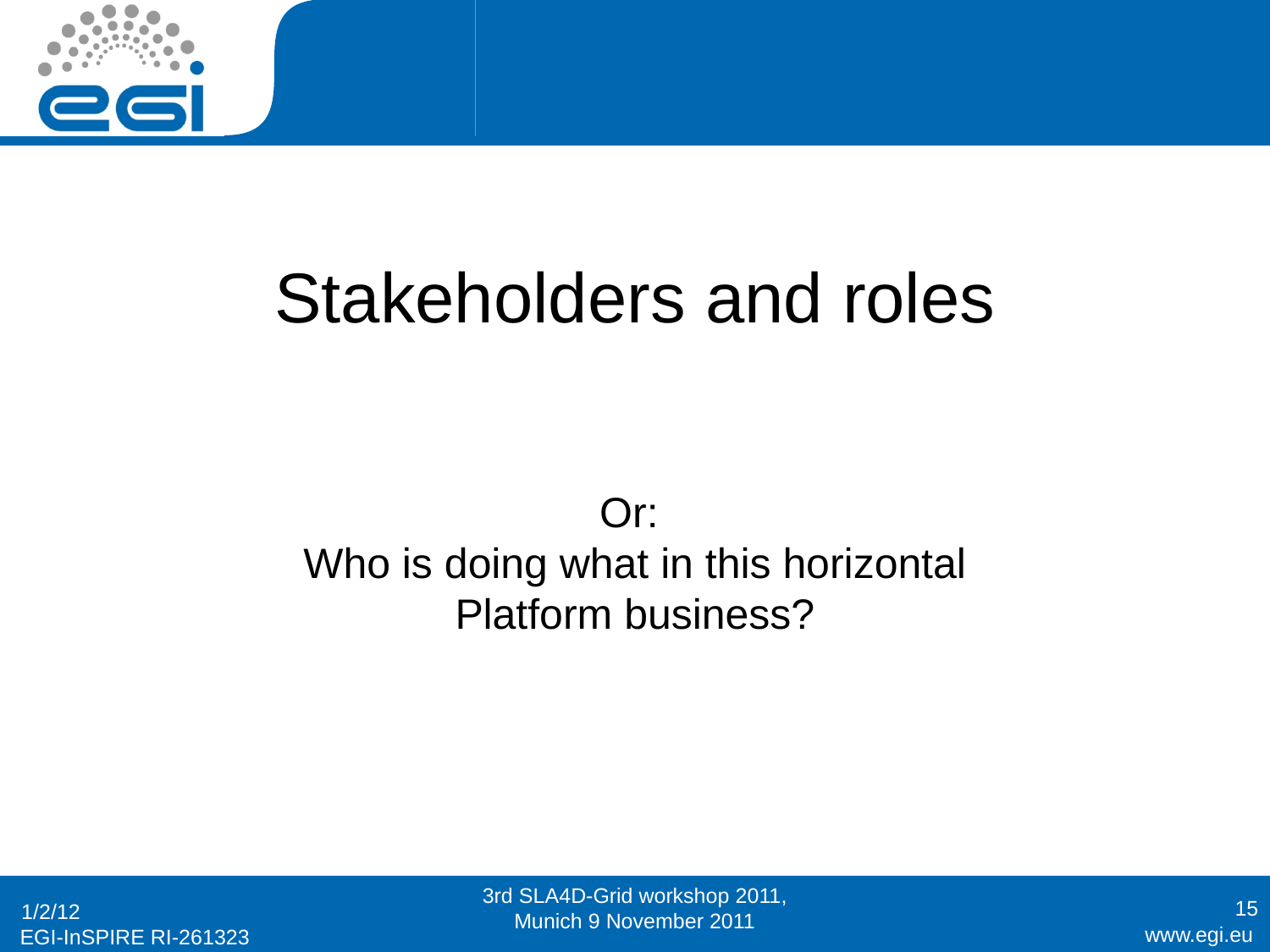

#
Stakeholders and roles
Or:
Who is doing what in this horizontal Platform business?
3rd SLA4D-Grid workshop 2011, Munich 9 November 2011
15
1/2/12